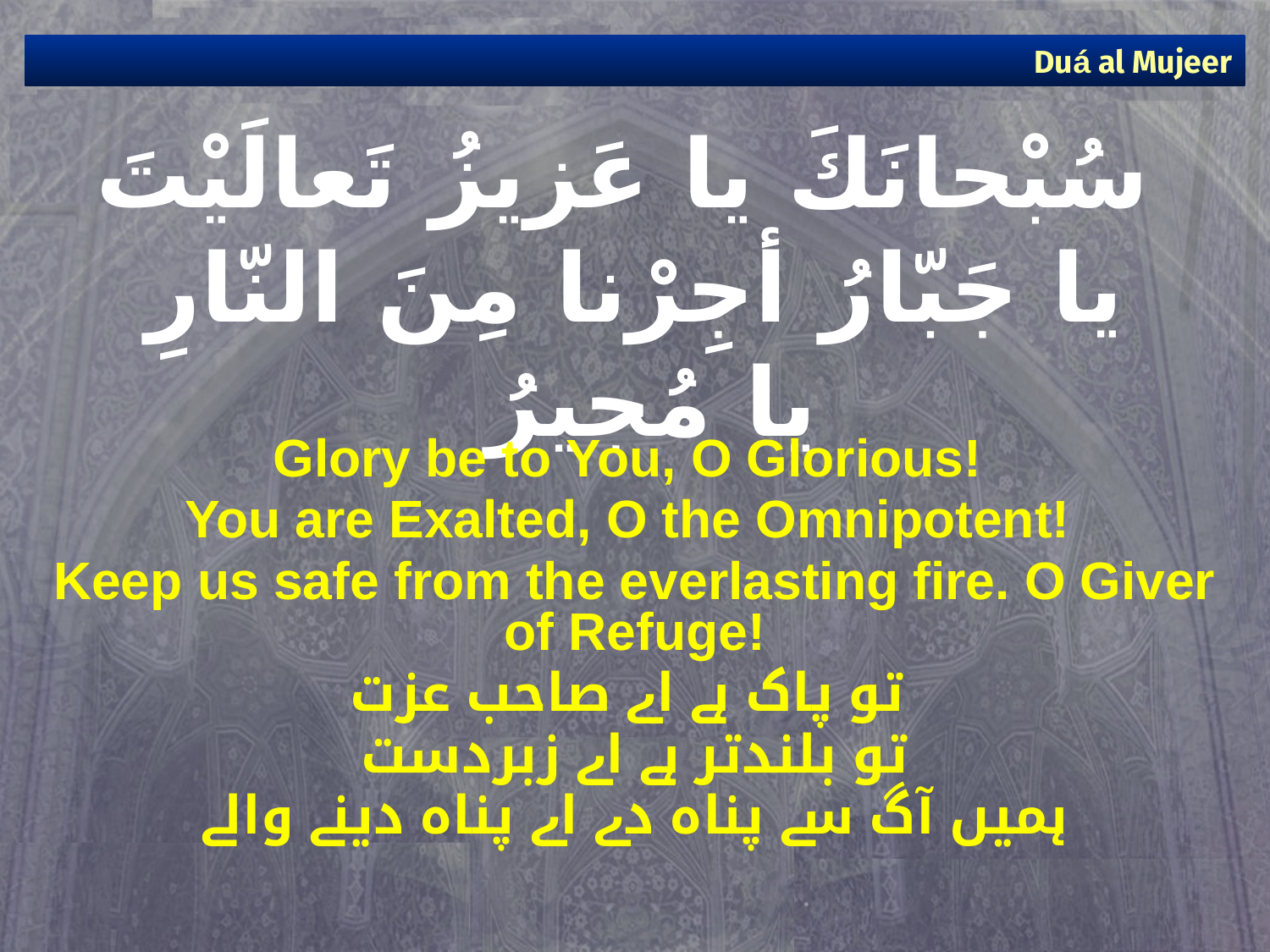

Duá al Mujeer
# سُبْحانَكَ يا عَزيزُ تَعالَيْتَ يا جَبّارُ أجِرْنا مِنَ النّارِ يا مُجيرُ
Glory be to You, O Glorious!
You are Exalted, O the Omnipotent!
Keep us safe from the everlasting fire. O Giver of Refuge!
تو پاک ہے اے صاحب عزت
تو بلندتر ہے اے زبردست
ہمیں آگ سے پناہ دے اے پناہ دینے والے